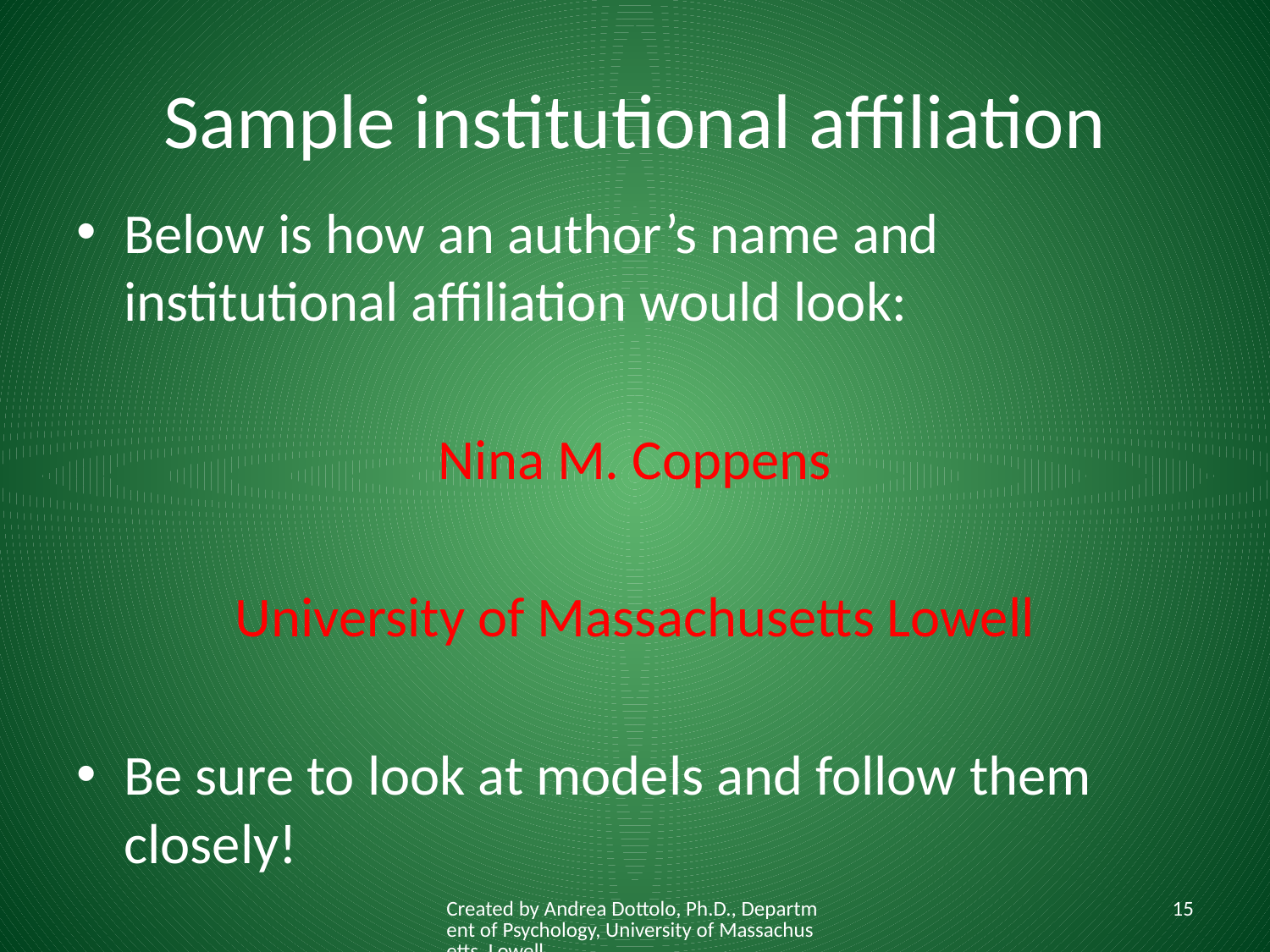

# Sample institutional affiliation
Below is how an author’s name and institutional affiliation would look:

Nina M. Coppens

University of Massachusetts Lowell

Be sure to look at models and follow them closely!
Created by Andrea Dottolo, Ph.D., Department of Psychology, University of Massachusetts, Lowell
15